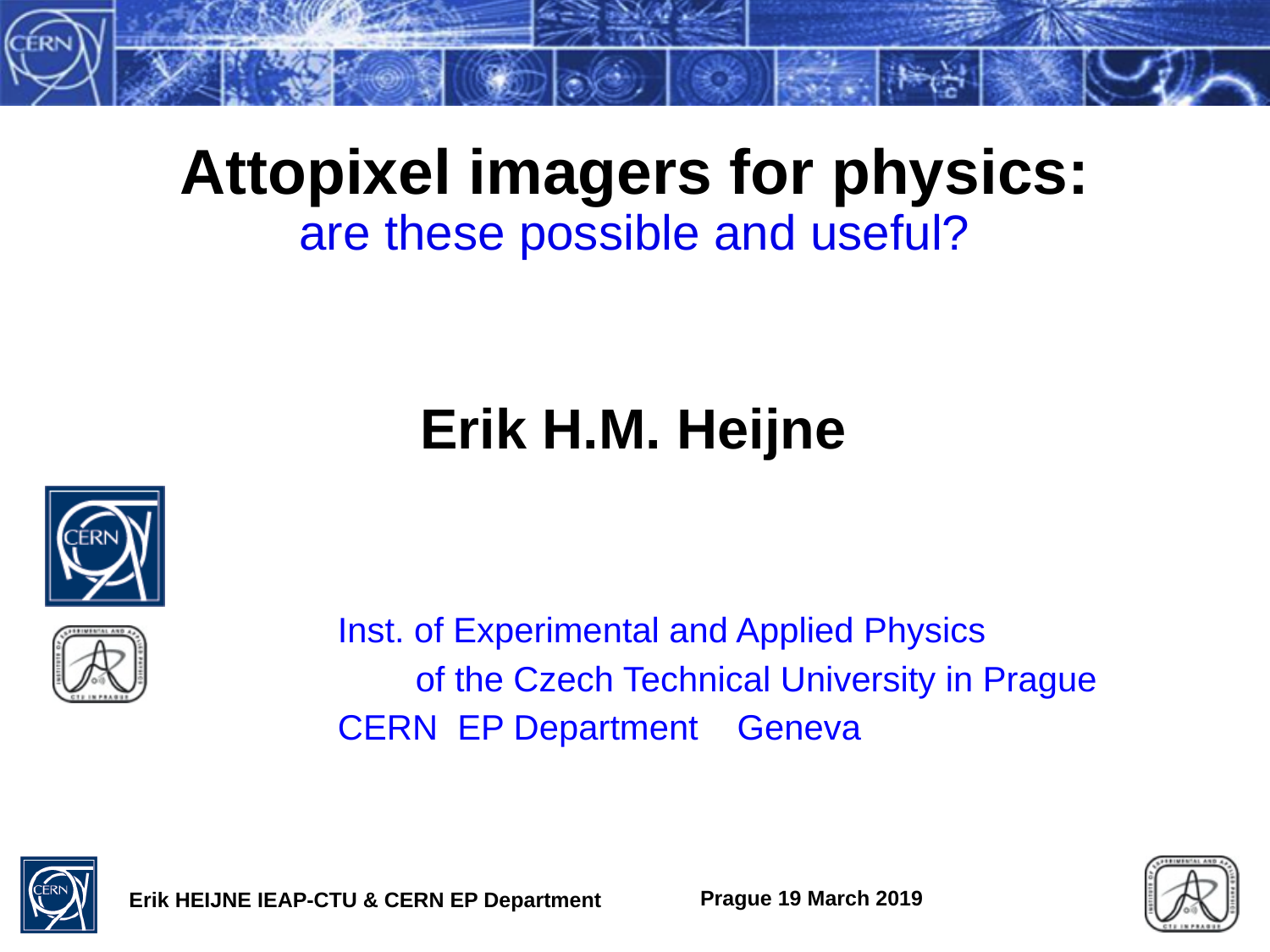

# Attopixel imagers for physics: are these possible and useful?
Erik H.M. Heijne
Inst. of Experimental and Applied Physics
        of the Czech Technical University in Prague
CERN  EP Department    Geneva